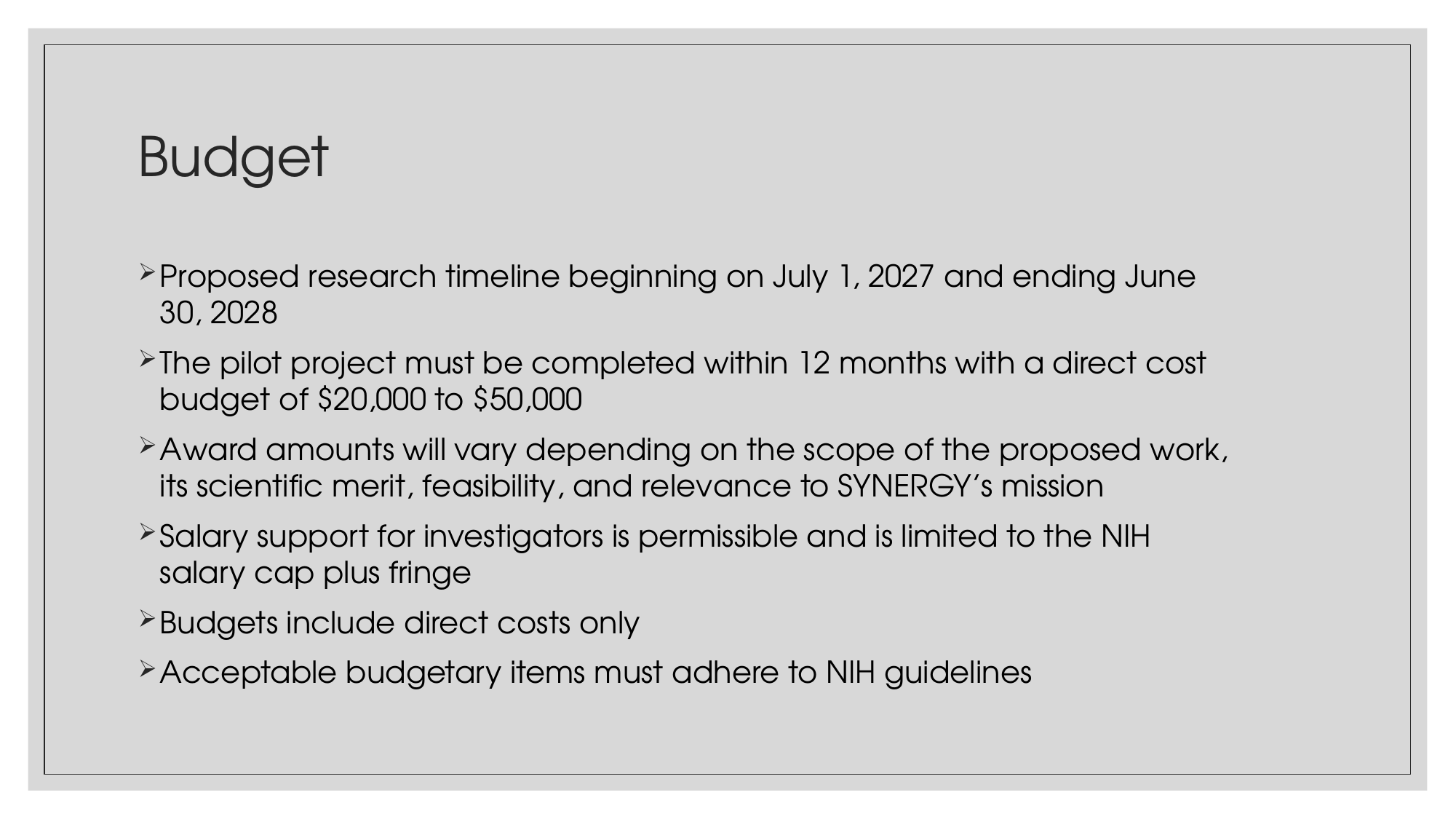

# Budget
Proposed research timeline beginning on July 1, 2027 and ending June 30, 2028
The pilot project must be completed within 12 months with a direct cost budget of $20,000 to $50,000
Award amounts will vary depending on the scope of the proposed work, its scientific merit, feasibility, and relevance to SYNERGY’s mission
Salary support for investigators is permissible and is limited to the NIH salary cap plus fringe
Budgets include direct costs only
Acceptable budgetary items must adhere to NIH guidelines